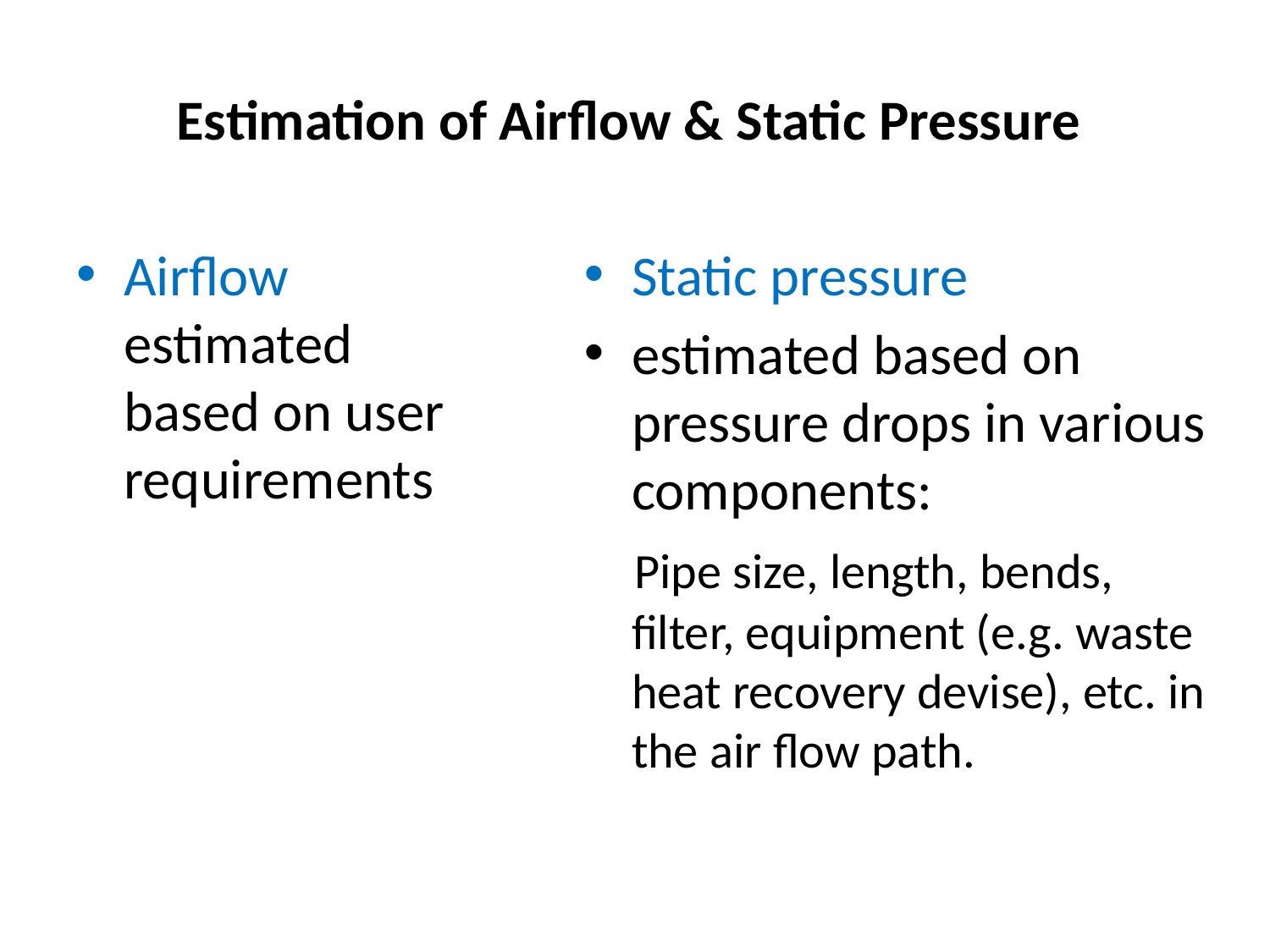

# Estimation of Airflow & Static Pressure
Airflow estimated based on user requirements
Static pressure
estimated based on pressure drops in various components:
    Pipe size, length, bends, filter, equipment (e.g. waste heat recovery devise), etc. in the air flow path.